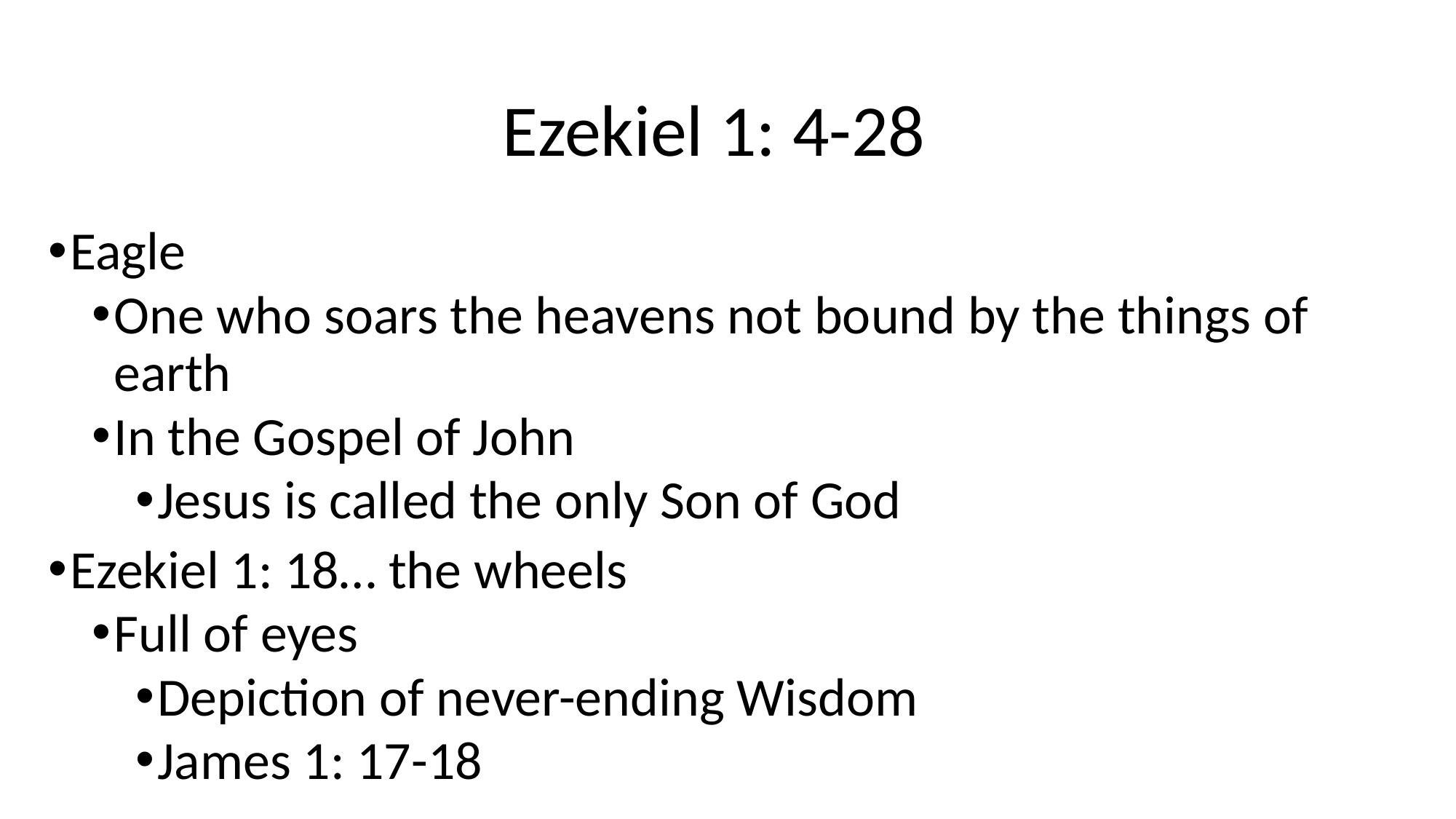

# Ezekiel 1: 4-28
Eagle
One who soars the heavens not bound by the things of earth
In the Gospel of John
Jesus is called the only Son of God
Ezekiel 1: 18… the wheels
Full of eyes
Depiction of never-ending Wisdom
James 1: 17-18